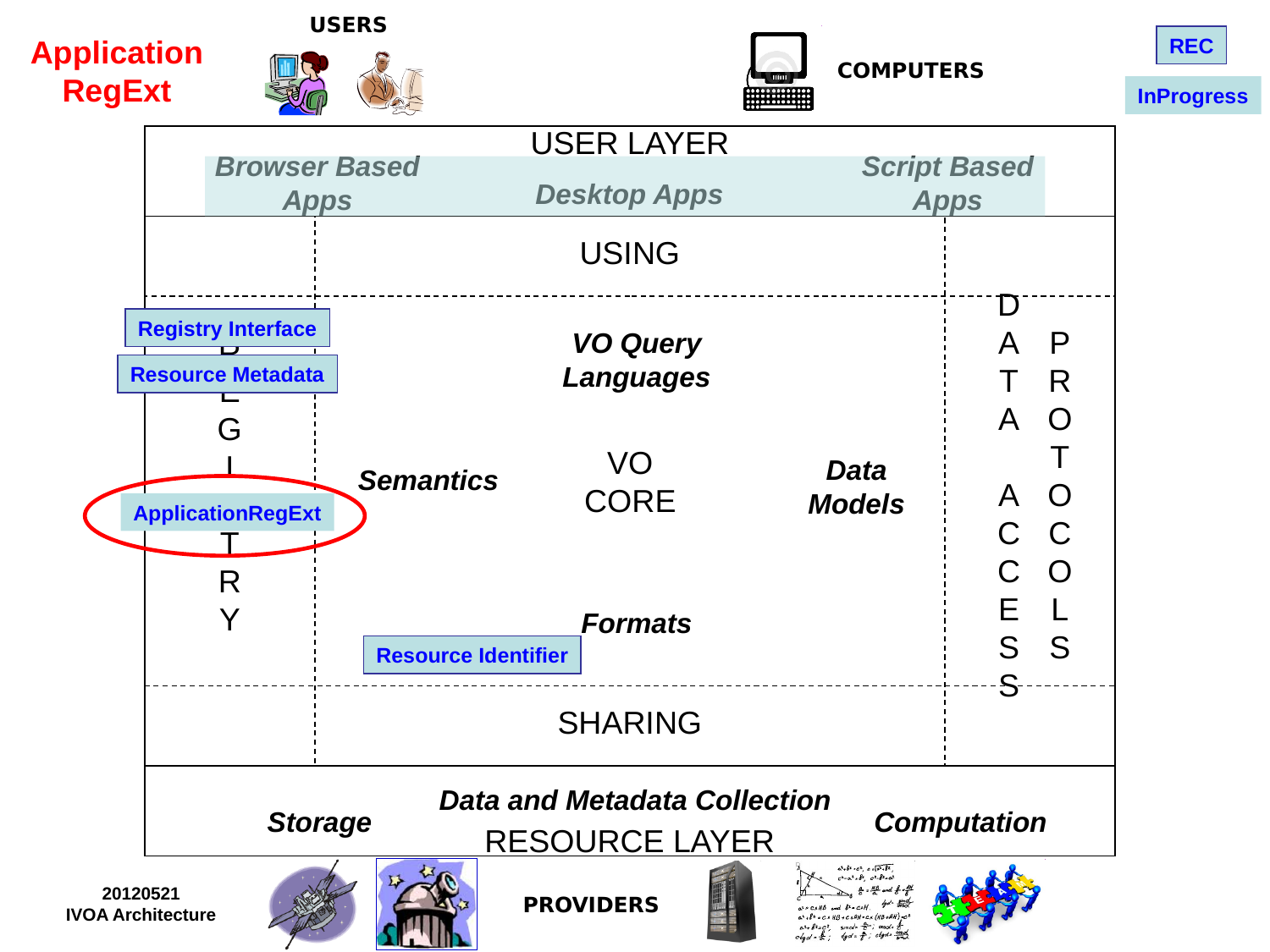

Application
RegExt
REC
InProgress
Browser Based
Apps
Script Based
Apps

Desktop Apps
D
A
T
A

A
C
C
E
S
S
Registry Interface
P
R
O
T
O
C
O
L
S
VO Query
Languages
R
E
G
I
S
T
R
Y
Resource Metadata
Data
Models
Semantics

ApplicationRegExt
Formats
Resource Identifier
Data and Metadata Collection
Storage
Computation